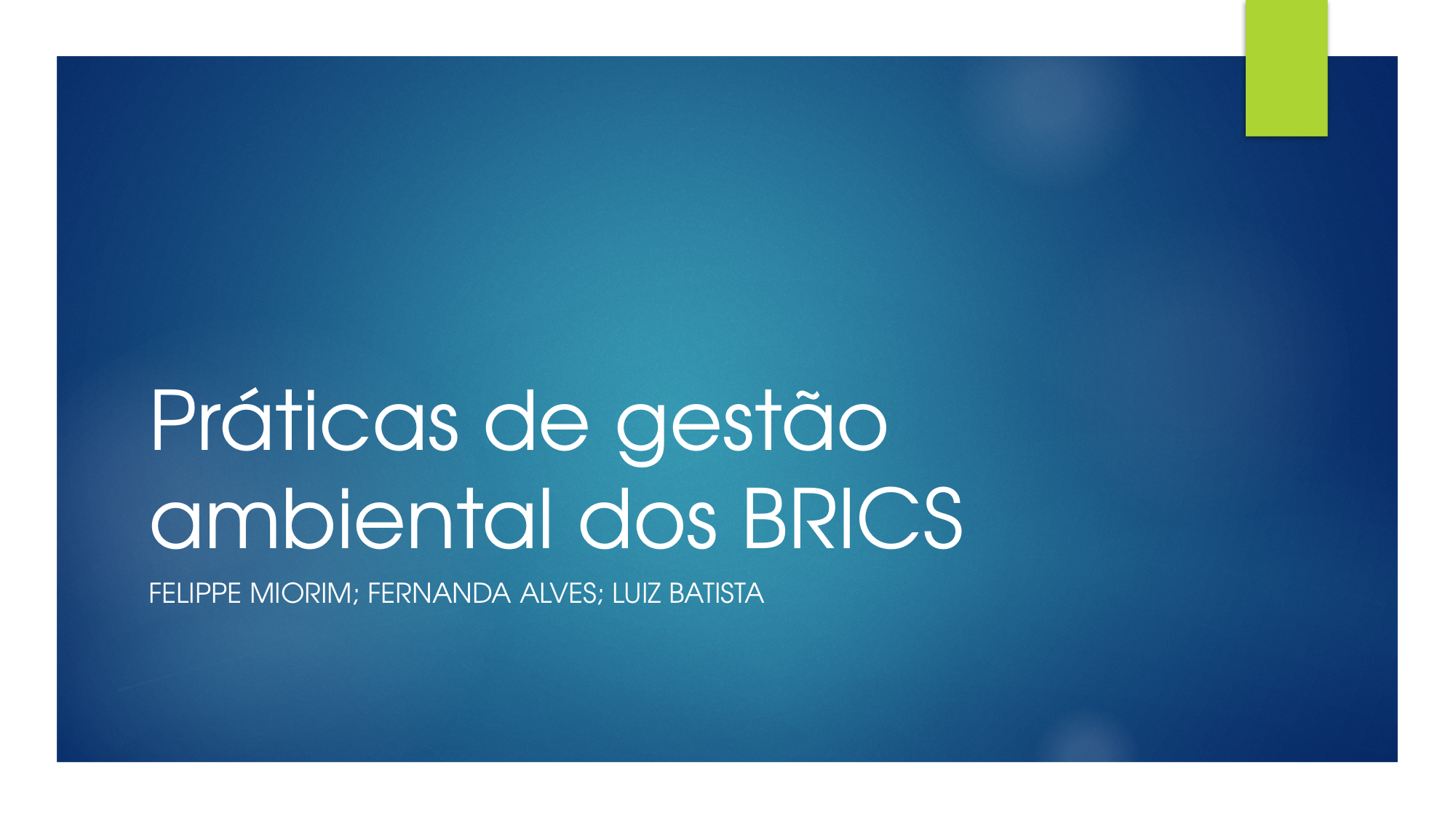

# Práticas de gestão ambiental dos BRICS
FELIPPE MIORIM; FERNANDA ALVES; LUIZ BATISTA